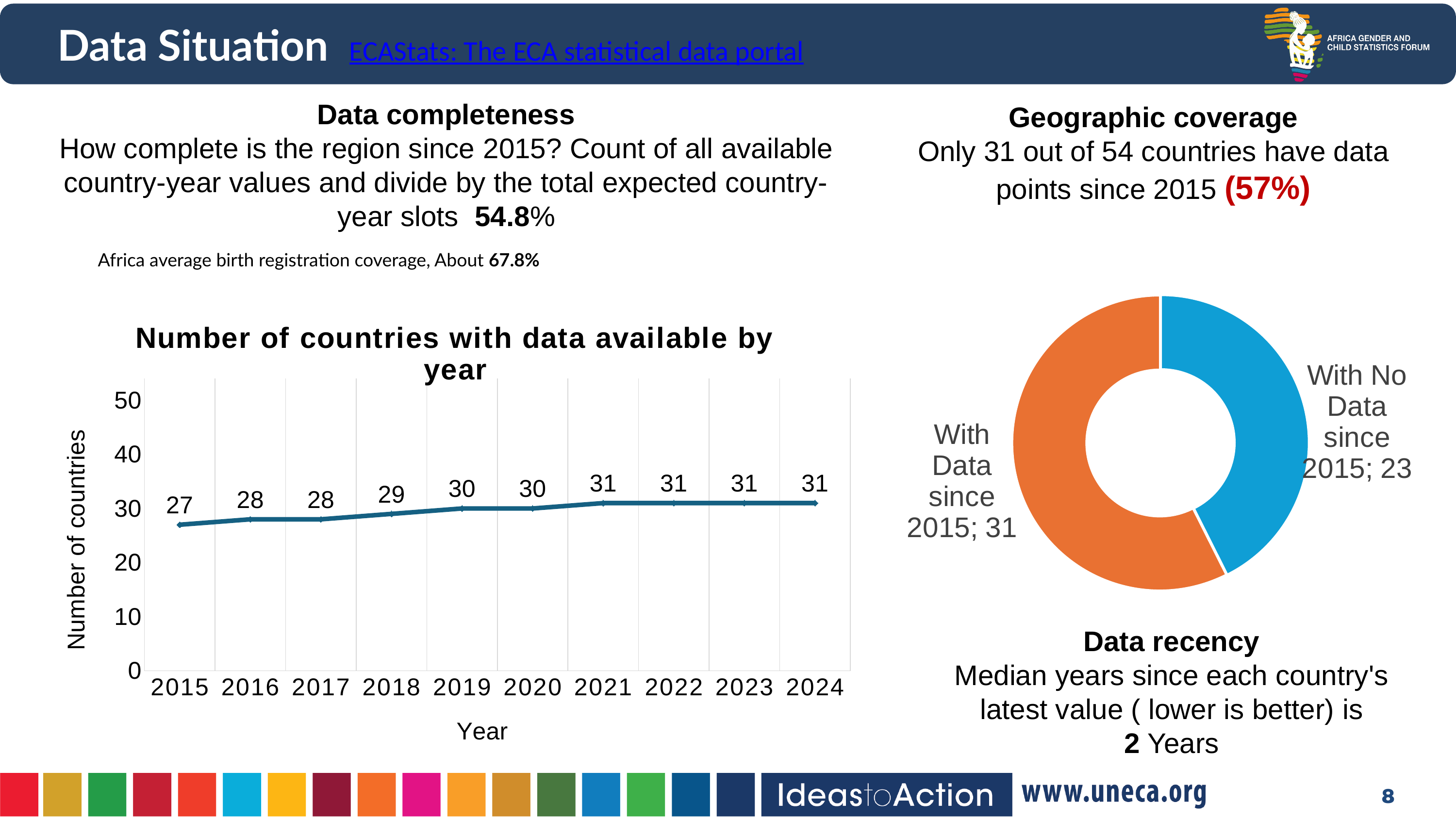

Data Situation  ECAStats: The ECA statistical data portal

Data completeness
How complete is the region since 2015? Count of all available country-year values and divide by the total expected country-year slots  54.8%
Geographic coverage
Only 31 out of 54 countries have data points since 2015 (57%)
Africa average birth registration coverage, About 67.8%

### Chart

| Category | No |
|---|---|
| With No Data since 2015 | 23.0 |
| With Data since 2015 | 31.0 |

### Chart: Number of countries with data available by year

| Category | No |
|---|---|
| 2015 | 27.0 |
| 2016 | 28.0 |
| 2017 | 28.0 |
| 2018 | 29.0 |
| 2019 | 30.0 |
| 2020 | 30.0 |
| 2021 | 31.0 |
| 2022 | 31.0 |
| 2023 | 31.0 |
| 2024 | 31.0 |
Data recency
Median years since each country's latest value ( lower is better) is 2 Years
8